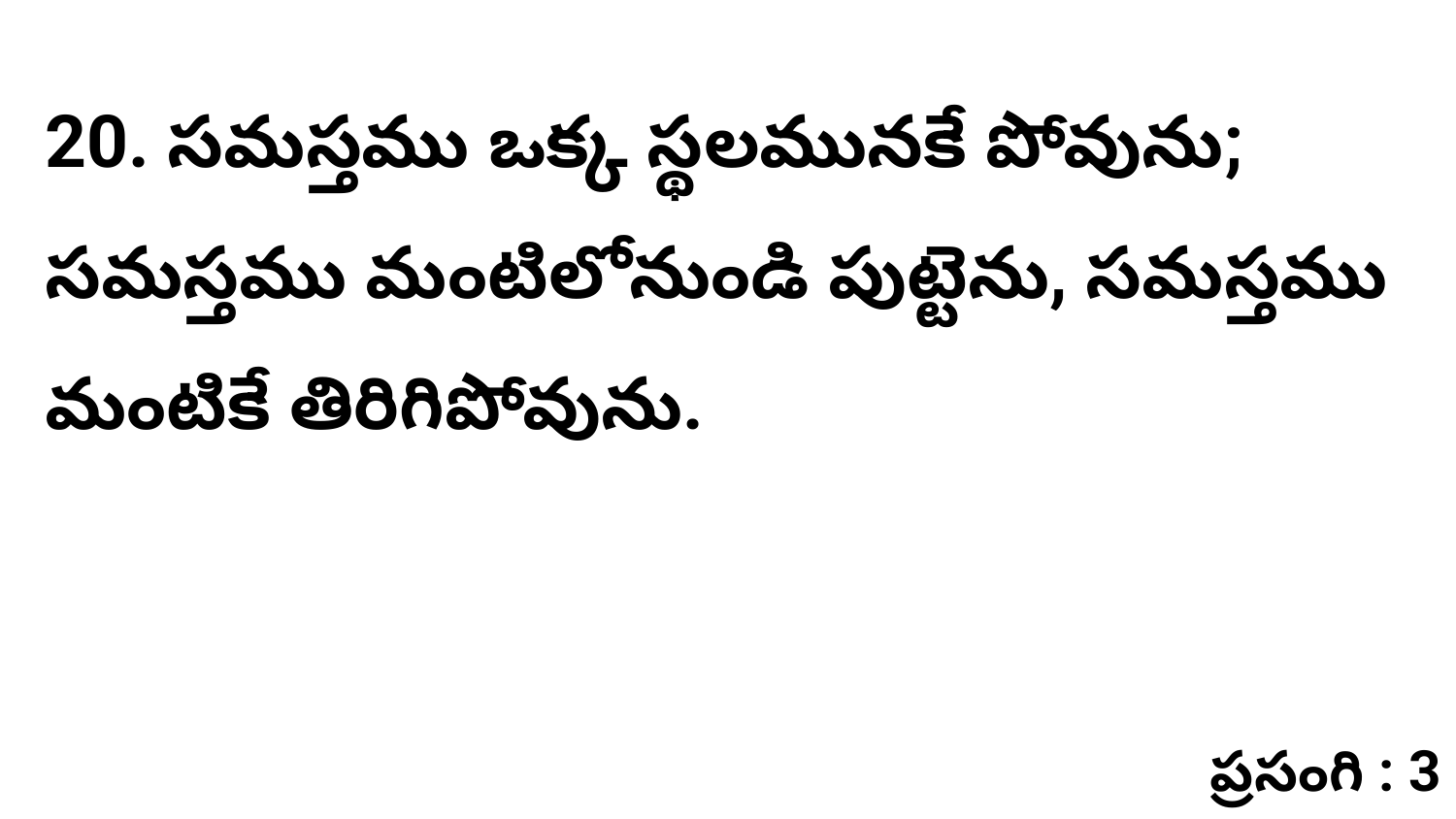

20. ​సమస్తము ఒక్క స్థలమునకే పోవును; సమస్తము మంటిలోనుండి పుట్టెను, సమస్తము మంటికే తిరిగిపోవును.
ప్రసంగి : 3